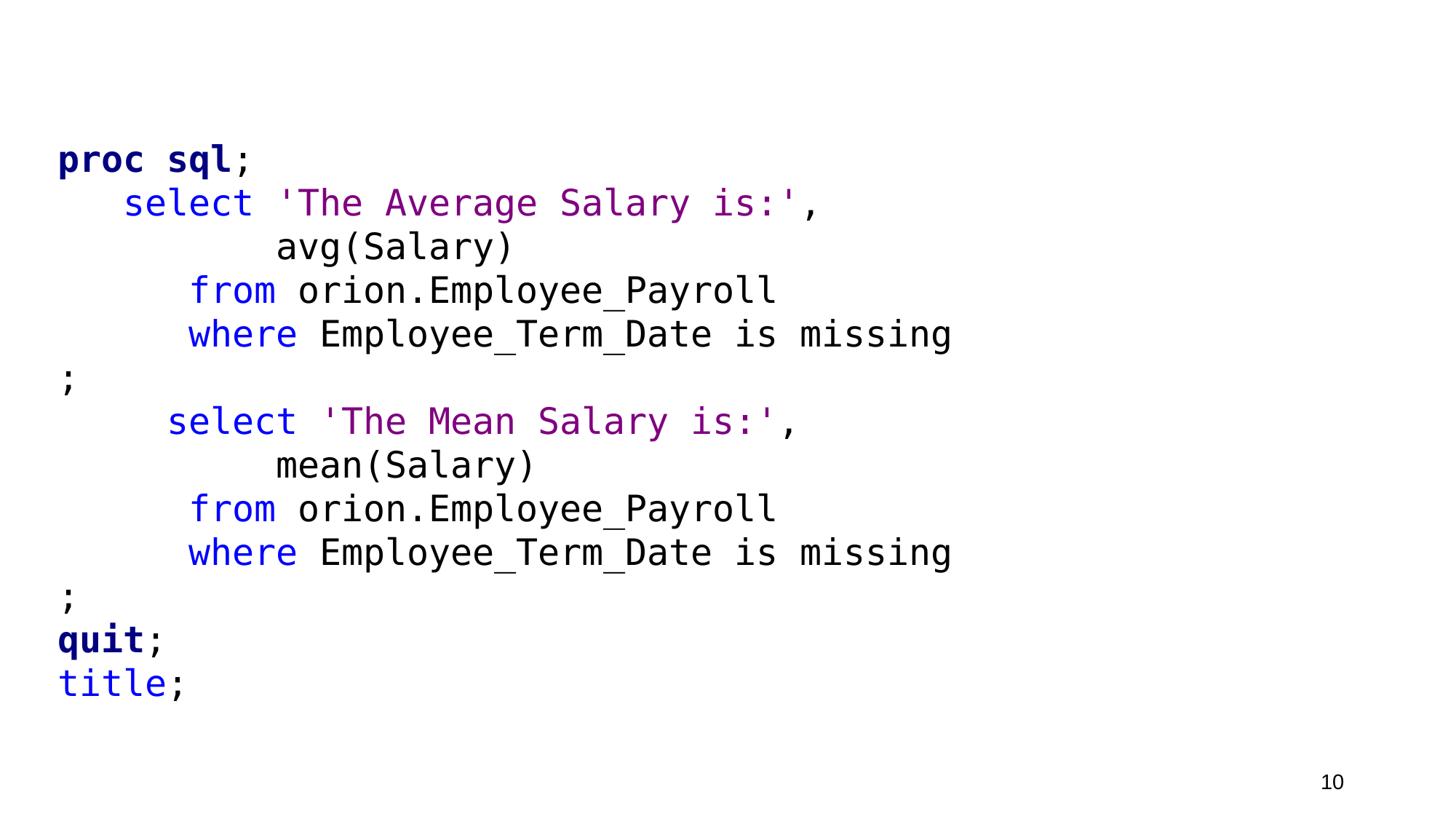

proc sql;
   select 'The Average Salary is:',
          avg(Salary)
      from orion.Employee_Payroll
      where Employee_Term_Date is missing
;
     select 'The Mean Salary is:',
          mean(Salary)
      from orion.Employee_Payroll
      where Employee_Term_Date is missing
;
quit;
title;

10